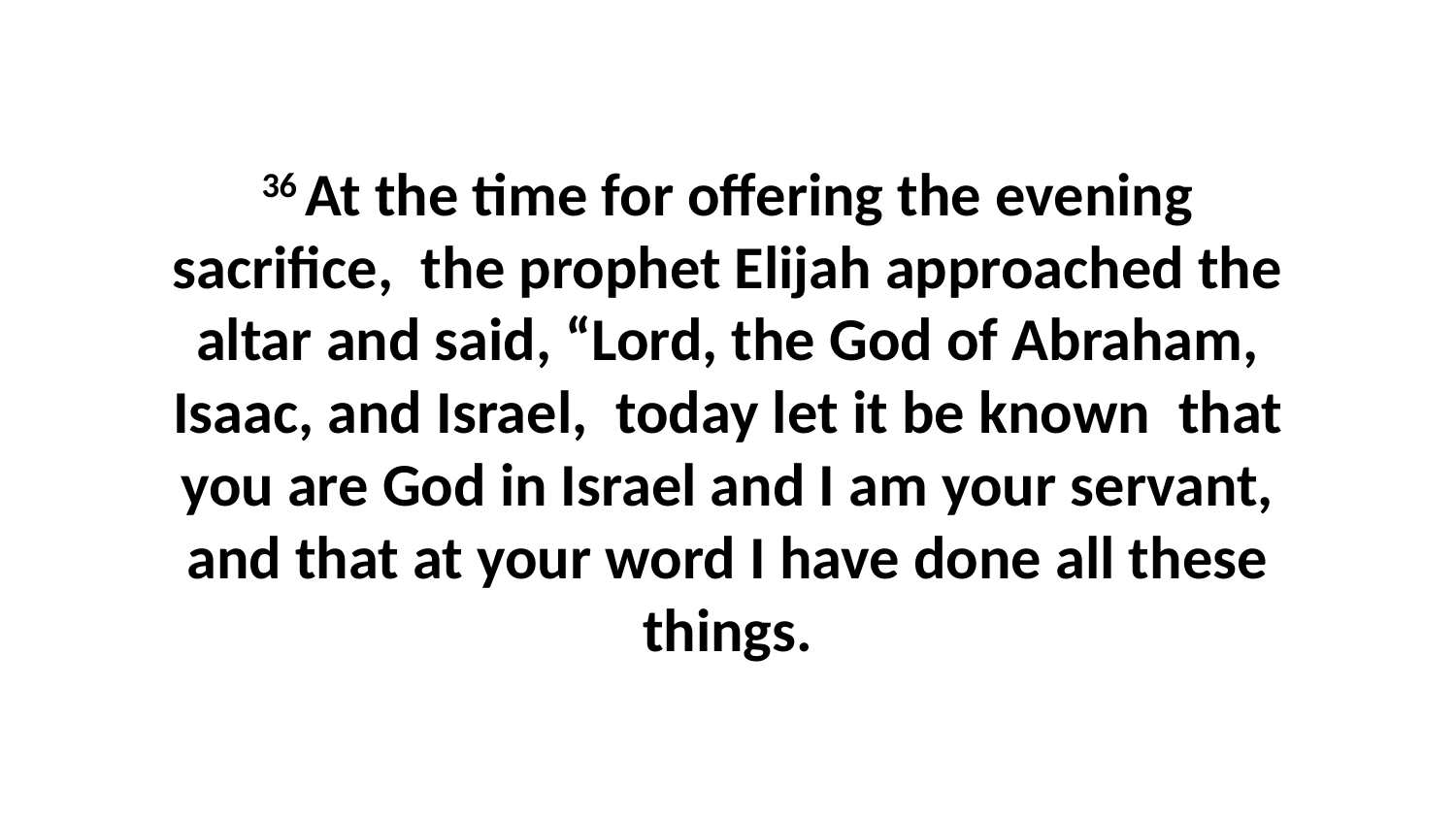

36 At the time for offering the evening sacrifice,  the prophet Elijah approached the altar and said, “Lord, the God of Abraham, Isaac, and Israel,  today let it be known  that you are God in Israel and I am your servant, and that at your word I have done all these things.